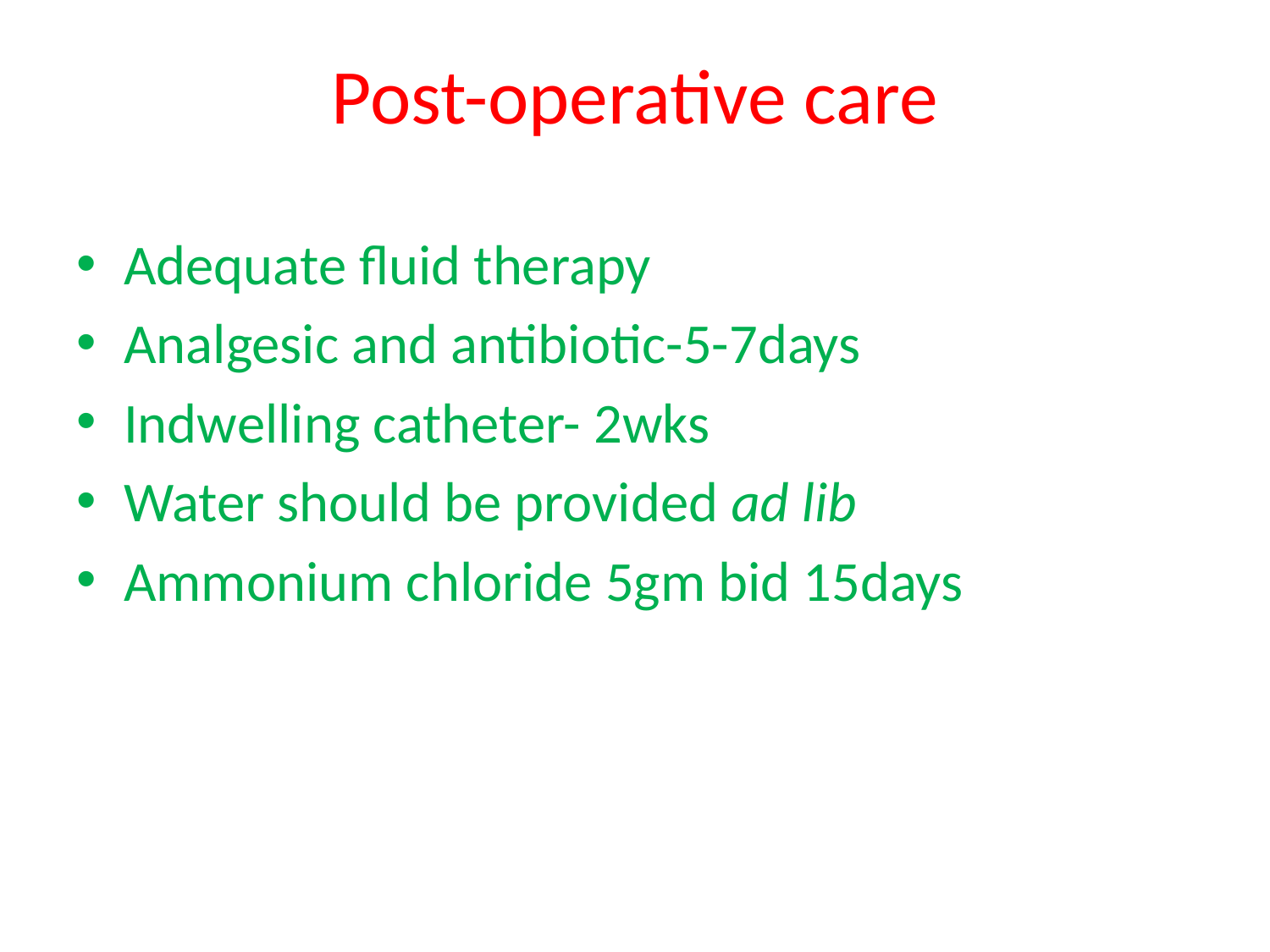

# Post-operative care
Adequate fluid therapy
Analgesic and antibiotic-5-7days
Indwelling catheter- 2wks
Water should be provided ad lib
Ammonium chloride 5gm bid 15days